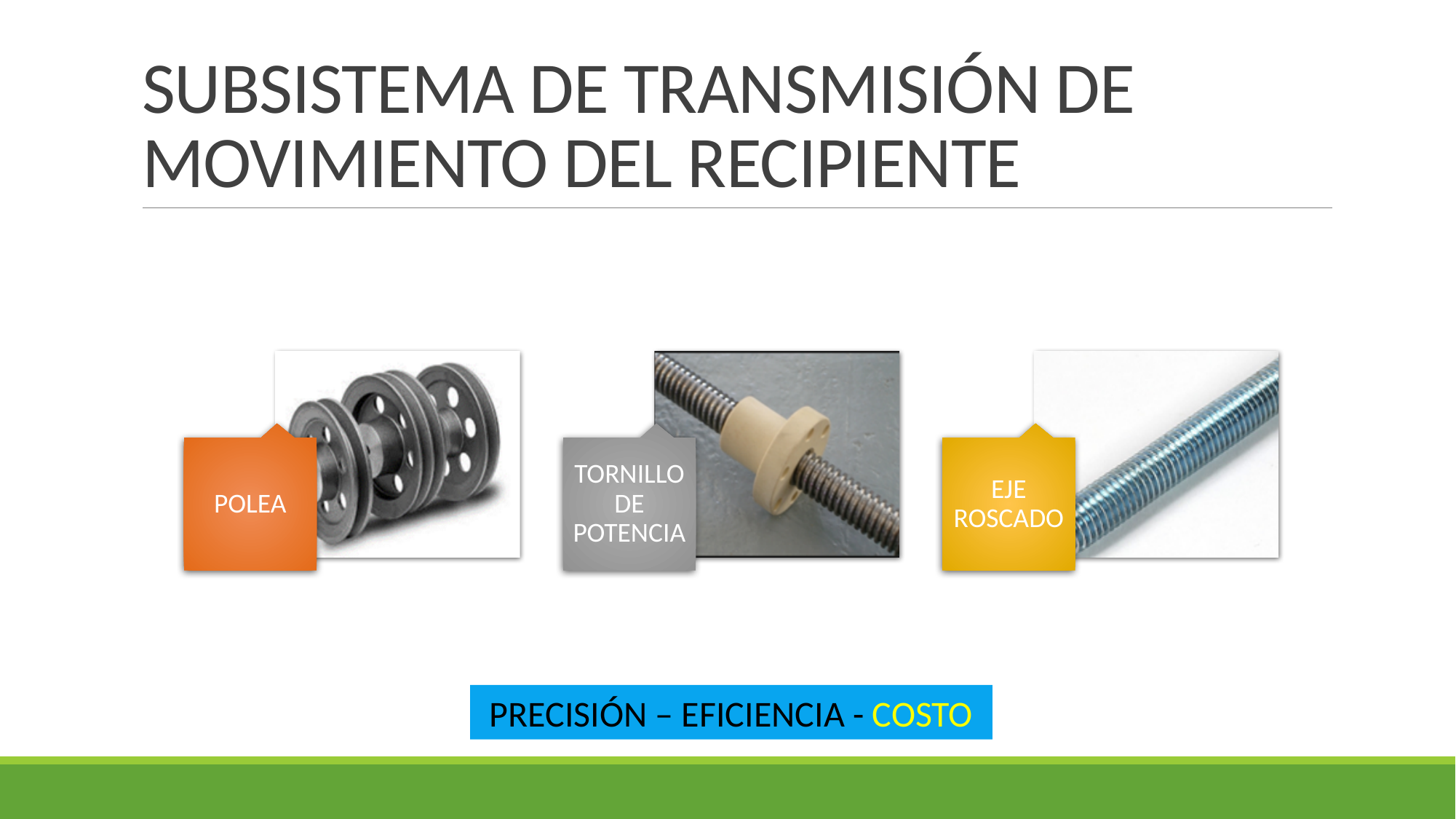

# SUBSISTEMA DE TRANSMISIÓN DE MOVIMIENTO DEL RECIPIENTE
POLEA
TORNILLO DE POTENCIA
EJE ROSCADO
PRECISIÓN – EFICIENCIA - COSTO